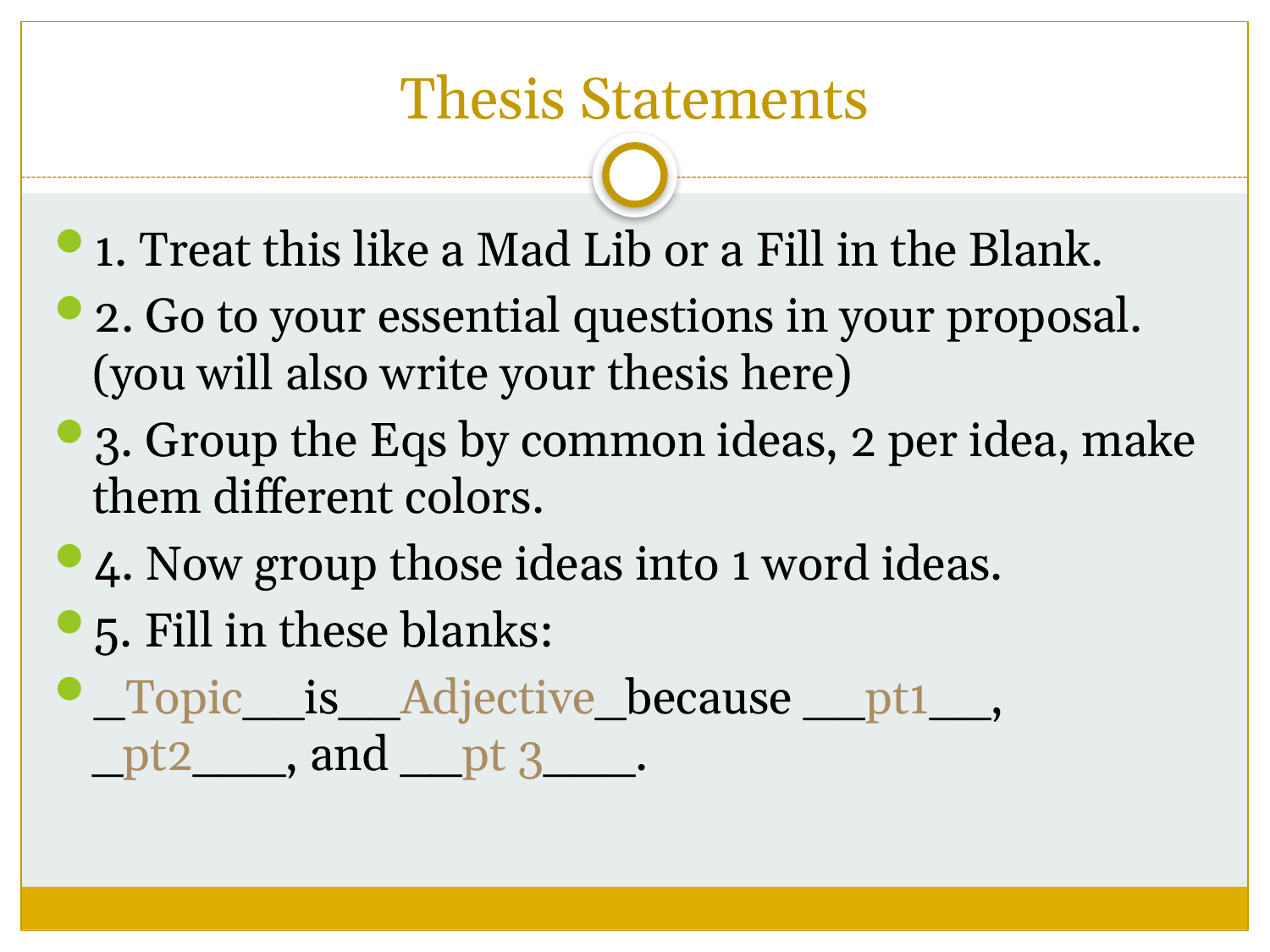

# Thesis Statements
1. Treat this like a Mad Lib or a Fill in the Blank.
2. Go to your essential questions in your proposal. (you will also write your thesis here)
3. Group the Eqs by common ideas, 2 per idea, make them different colors.
4. Now group those ideas into 1 word ideas.
5. Fill in these blanks:
_Topic__is__Adjective_because __pt1__, _pt2___, and __pt 3___.